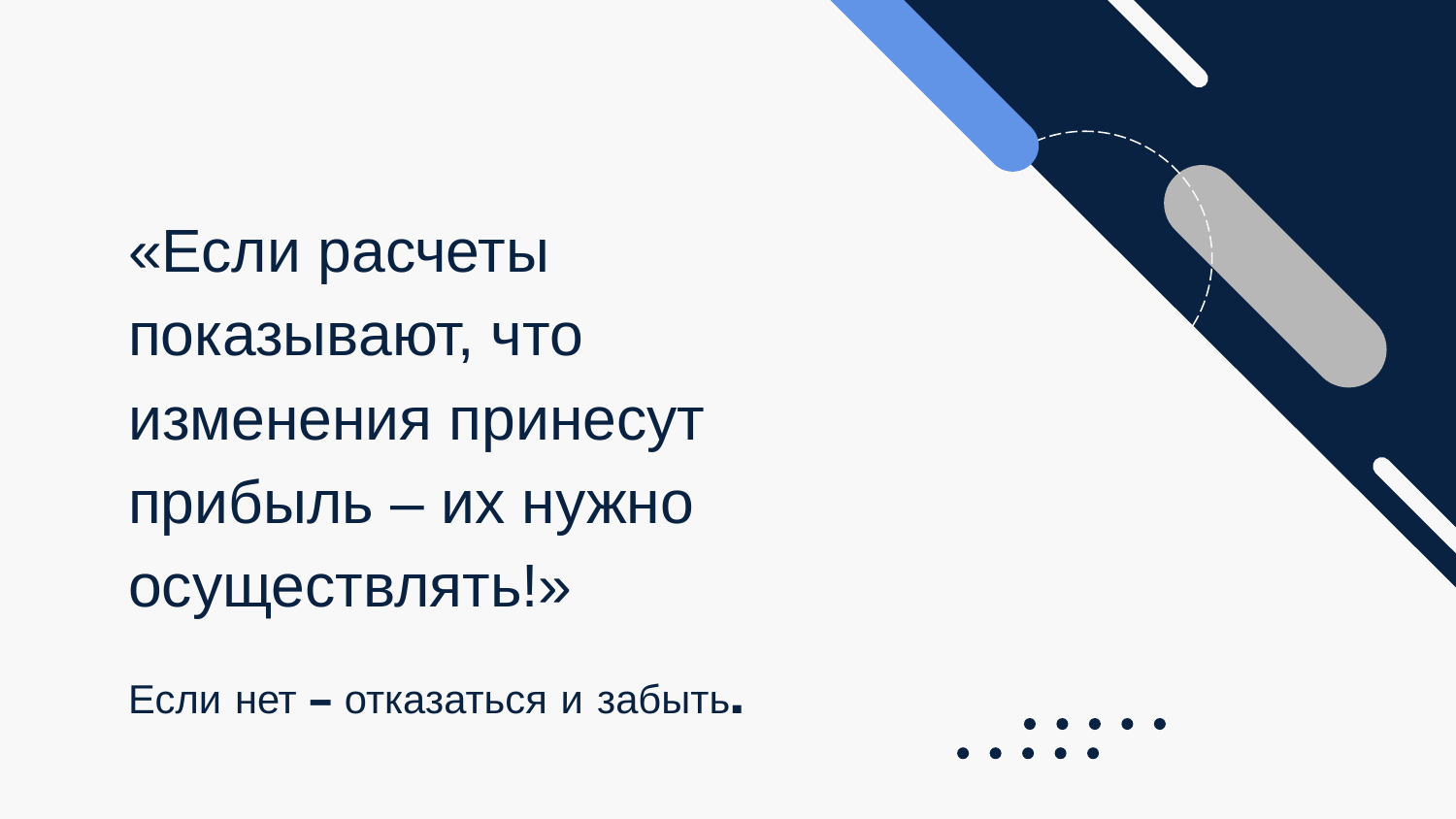

«Если расчеты показывают, что изменения принесут прибыль – их нужно осуществлять!»

# Если нет – отказаться и забыть.